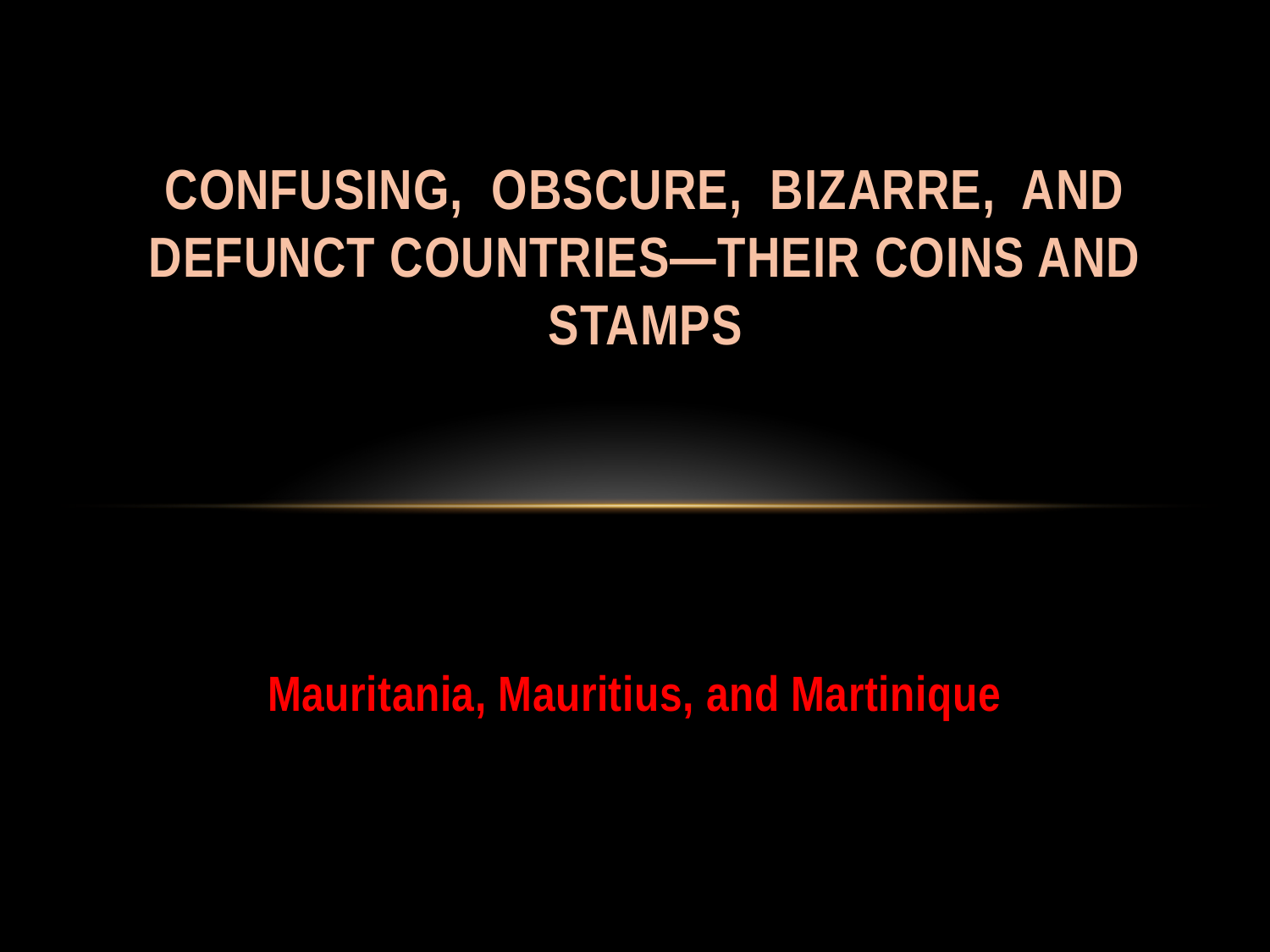

# Confusing,  Obscure,  Bizarre,  and Defunct Countries—Their Coins and Stamps
Mauritania, Mauritius, and Martinique